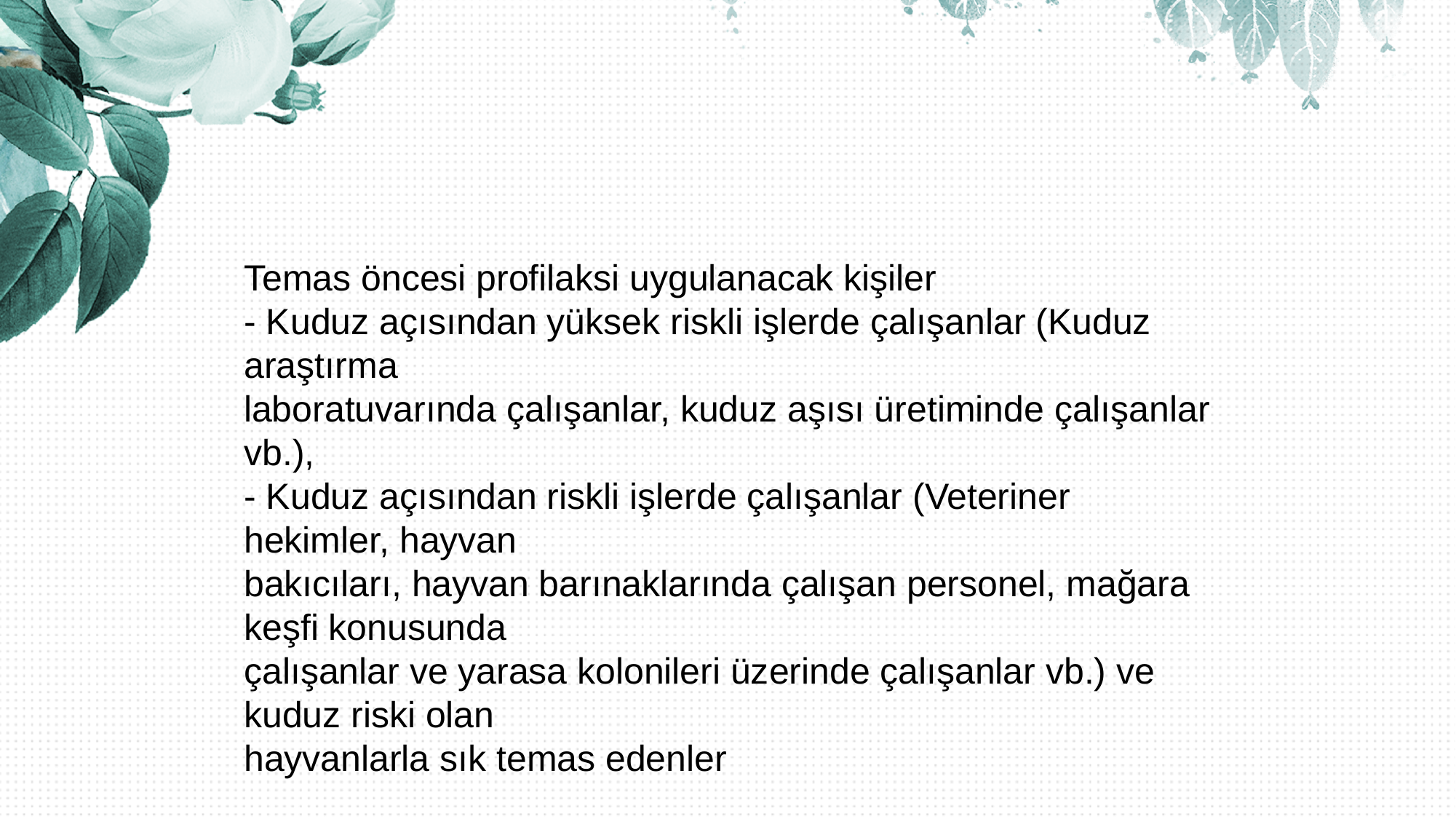

Temas öncesi profilaksi uygulanacak kişiler
- Kuduz açısından yüksek riskli işlerde çalışanlar (Kuduz araştırma
laboratuvarında çalışanlar, kuduz aşısı üretiminde çalışanlar vb.),
- Kuduz açısından riskli işlerde çalışanlar (Veteriner hekimler, hayvan
bakıcıları, hayvan barınaklarında çalışan personel, mağara keşfi konusunda
çalışanlar ve yarasa kolonileri üzerinde çalışanlar vb.) ve kuduz riski olan
hayvanlarla sık temas edenler